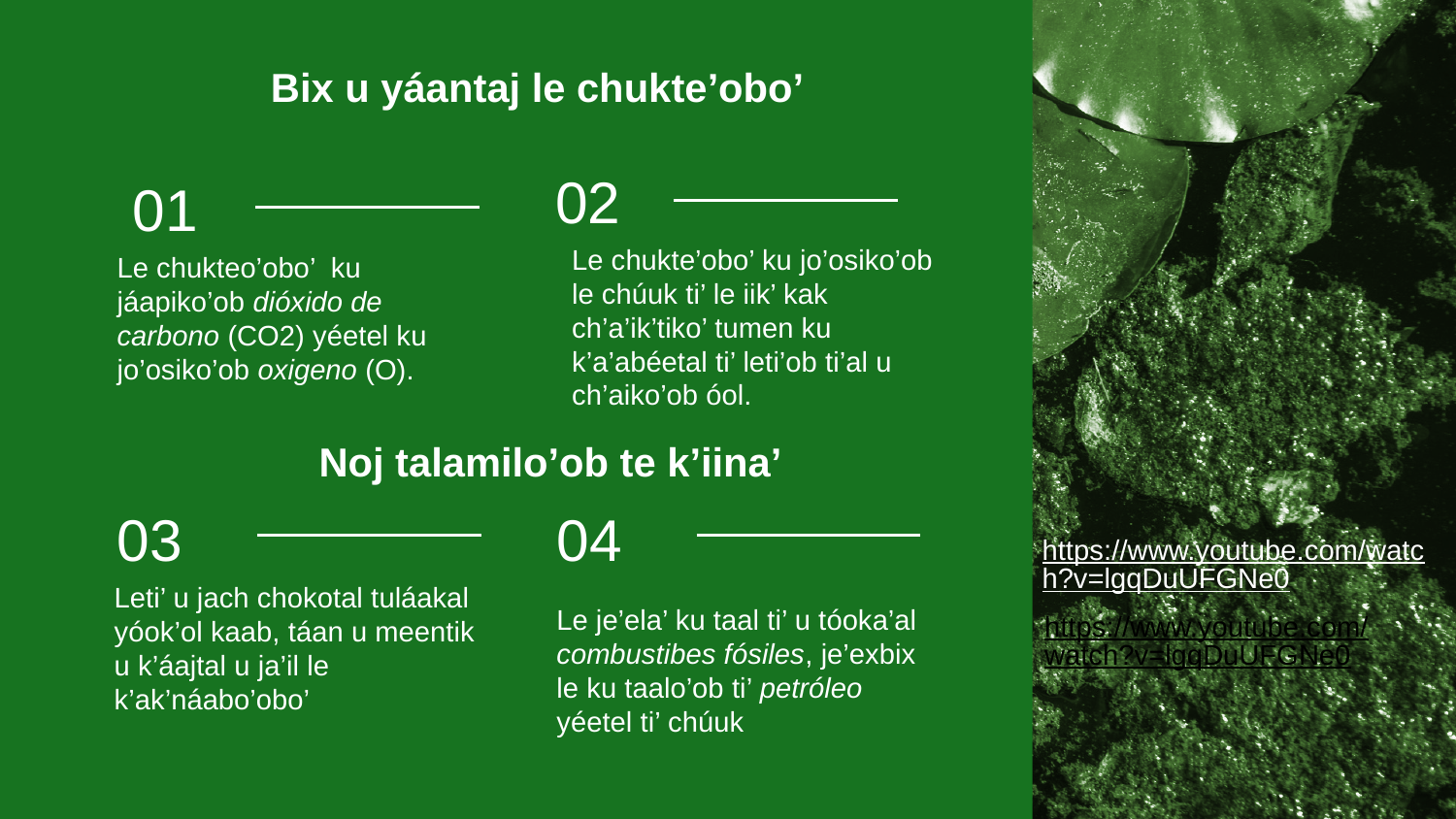

Bix u yáantaj le chukte’obo’
02
01
Le chukteo’obo’  ku jáapiko’ob dióxido de carbono (CO2) yéetel ku jo’osiko’ob oxigeno (O).
Le chukte’obo’ ku jo’osiko’ob le chúuk ti’ le iik’ kak ch’a’ik’tiko’ tumen ku k’a’abéetal ti’ leti’ob ti’al u ch’aiko’ob óol.
Noj talamilo’ob te k’iina’
03
04
https://www.youtube.com/watch?v=lgqDuUFGNe0
https://www.youtube.com/watch?v=lgqDuUFGNe0
Leti’ u jach chokotal tuláakal yóok’ol kaab, táan u meentik u k’áajtal u ja’il le k’ak’náabo’obo’
Le je’ela’ ku taal ti’ u tóoka’al combustibes fósiles, je’exbix le ku taalo’ob ti’ petróleo yéetel ti’ chúuk